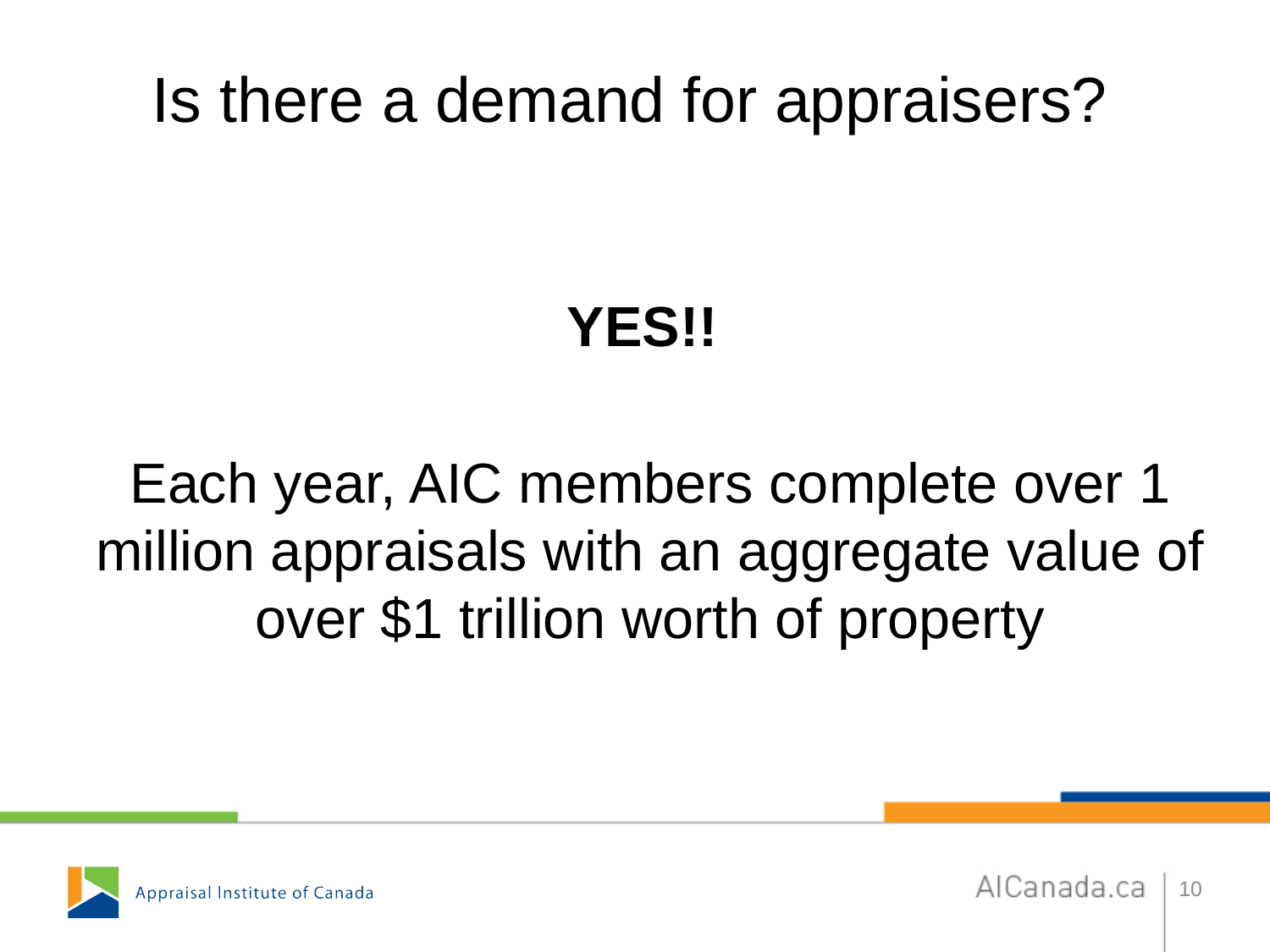

# Is there a demand for appraisers?
YES!!

Each year, AIC members complete over 1 million appraisals with an aggregate value of over $1 trillion worth of property